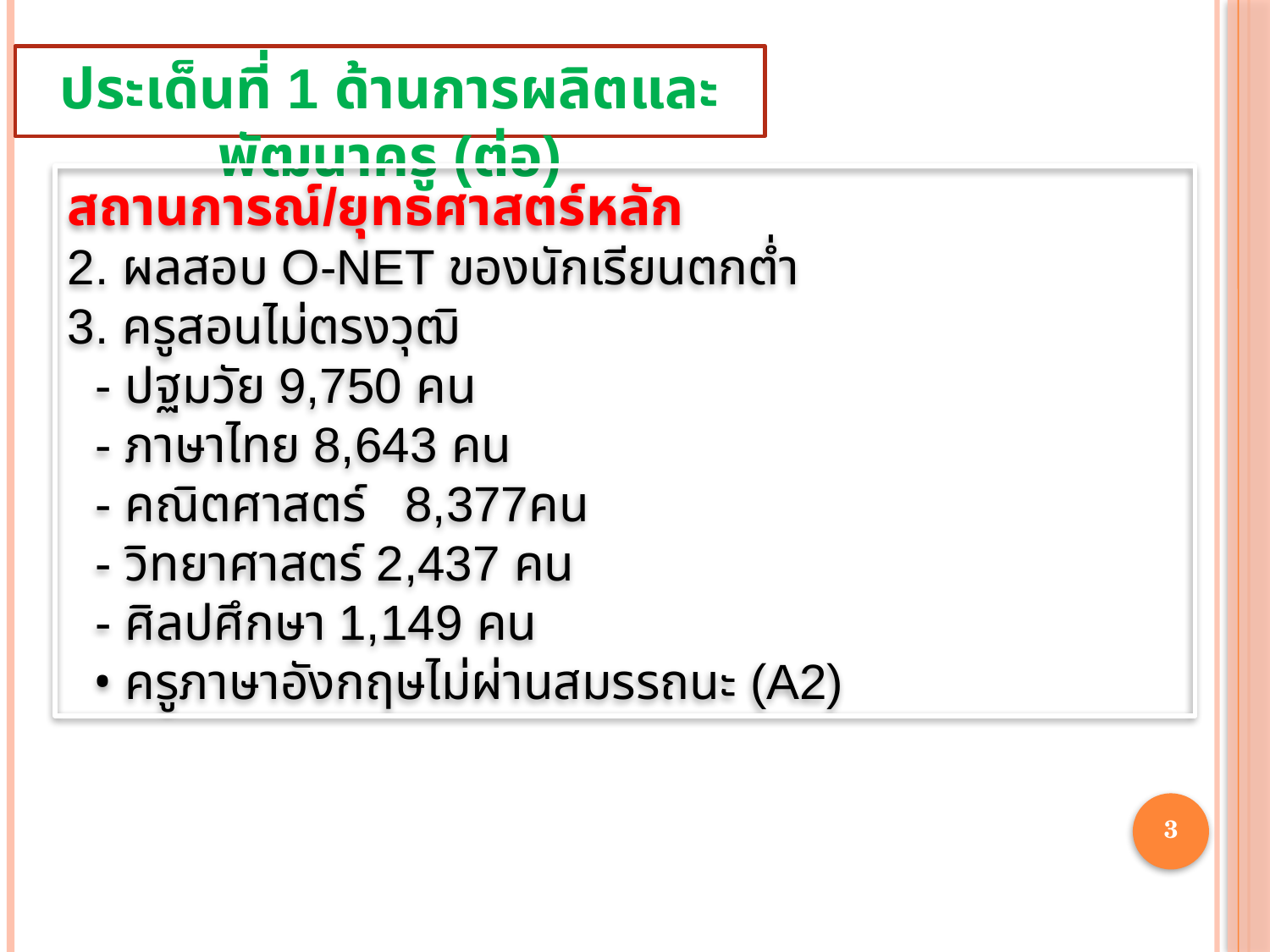

ประเด็นที่ 1 ด้านการผลิตและพัฒนาครู (ต่อ)
สถานการณ์/ยุทธศาสตร์หลัก
2. ผลสอบ O-NET ของนักเรียนตกต่ำ
3. ครูสอนไม่ตรงวุฒิ
  - ปฐมวัย 9,750 คน
  - ภาษาไทย 8,643 คน
  - คณิตศาสตร์   8,377คน
  - วิทยาศาสตร์ 2,437 คน
  - ศิลปศึกษา 1,149 คน
  • ครูภาษาอังกฤษไม่ผ่านสมรรถนะ (A2)
3